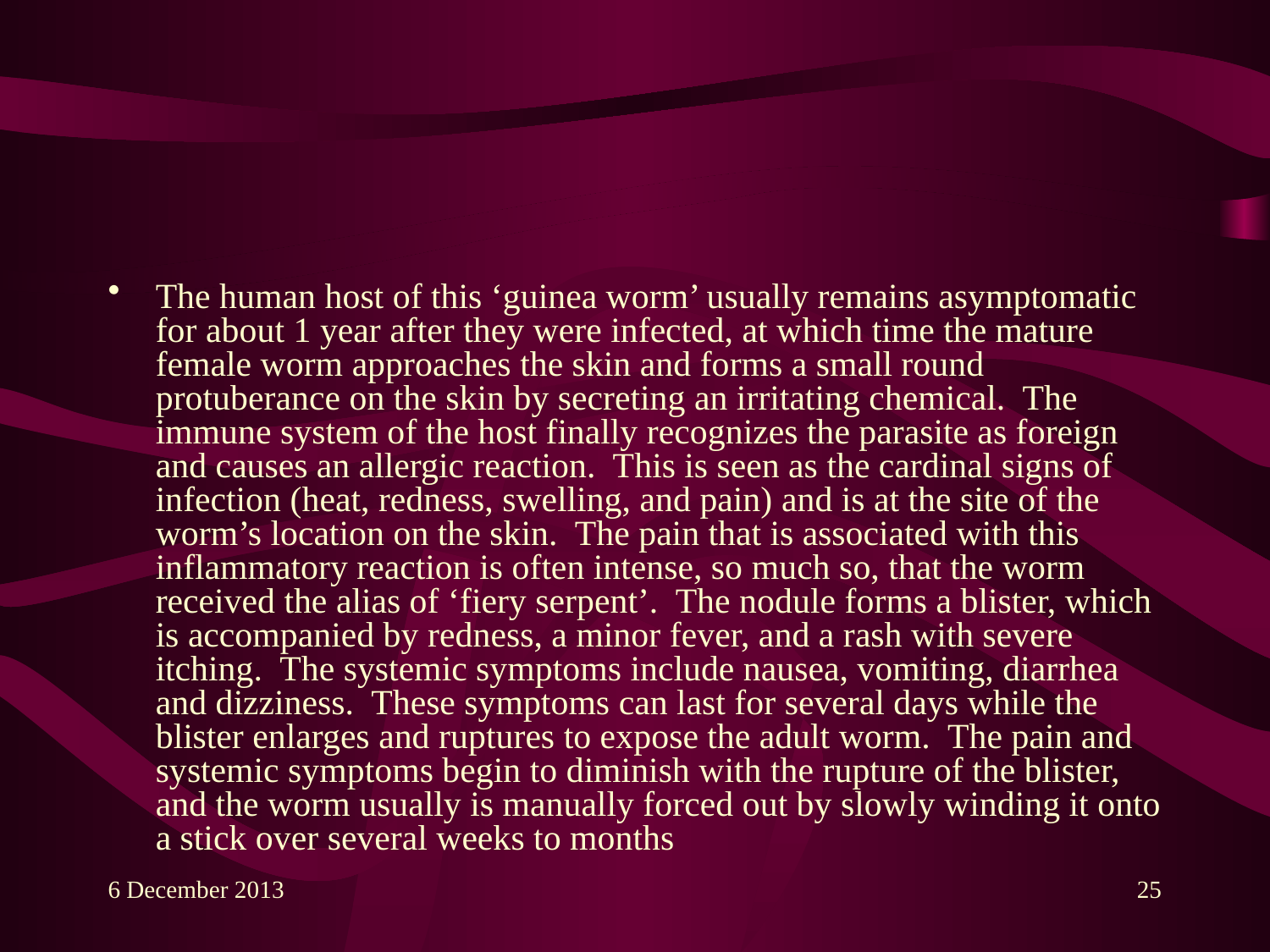

#
The human host of this ‘guinea worm’ usually remains asymptomatic for about 1 year after they were infected, at which time the mature female worm approaches the skin and forms a small round protuberance on the skin by secreting an irritating chemical.  The immune system of the host finally recognizes the parasite as foreign and causes an allergic reaction.  This is seen as the cardinal signs of infection (heat, redness, swelling, and pain) and is at the site of the worm’s location on the skin.  The pain that is associated with this inflammatory reaction is often intense, so much so, that the worm received the alias of ‘fiery serpent’.  The nodule forms a blister, which is accompanied by redness, a minor fever, and a rash with severe itching.  The systemic symptoms include nausea, vomiting, diarrhea and dizziness.  These symptoms can last for several days while the blister enlarges and ruptures to expose the adult worm.  The pain and systemic symptoms begin to diminish with the rupture of the blister, and the worm usually is manually forced out by slowly winding it onto a stick over several weeks to months
6 December 2013
25